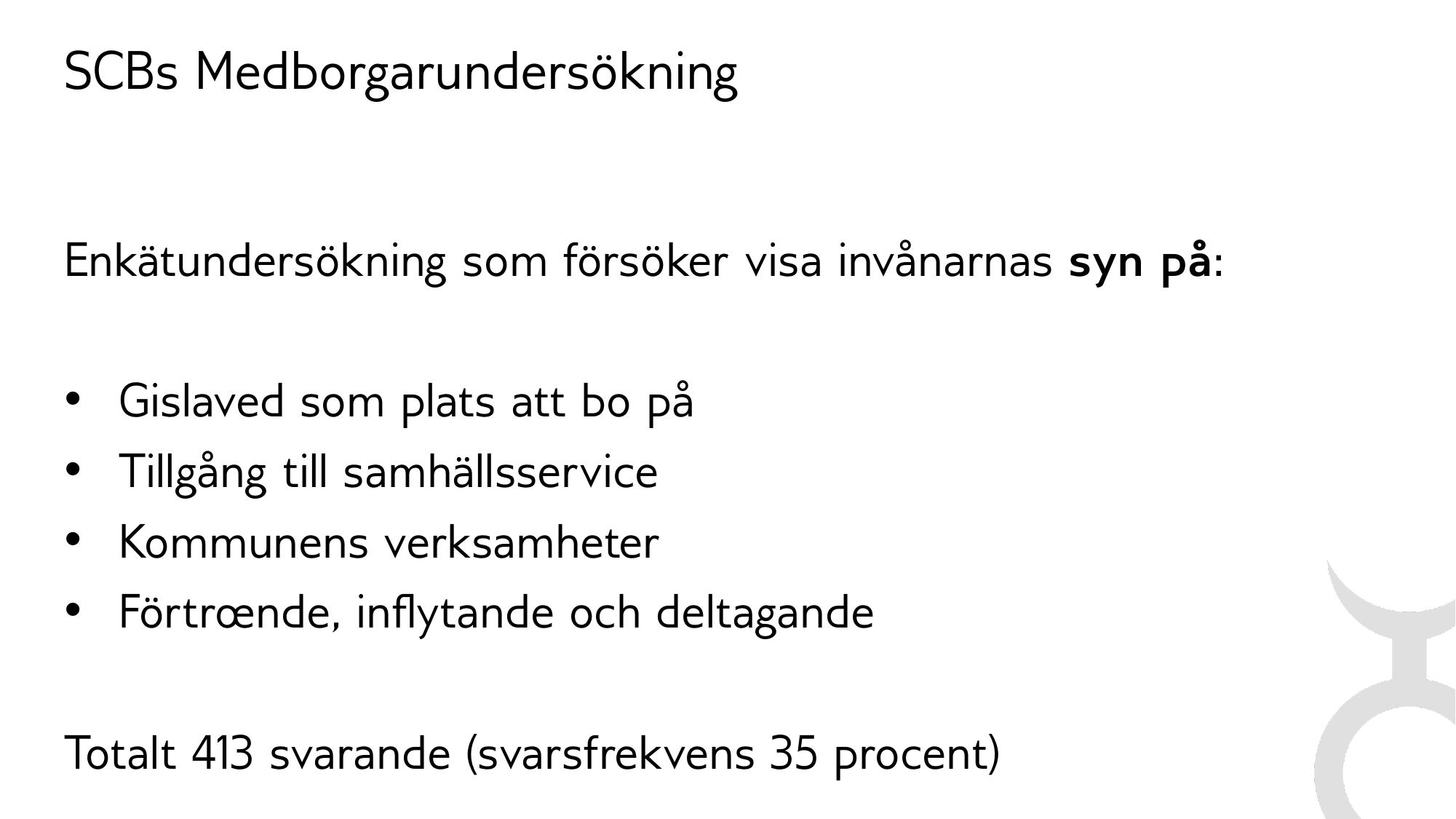

# SCBs Medborgarundersökning
Enkätundersökning som försöker visa invånarnas syn på:

Gislaved som plats att bo på
Tillgång till samhällsservice
Kommunens verksamheter
Förtroende, inflytande och deltagande

Totalt 413 svarande (svarsfrekvens 35 procent)